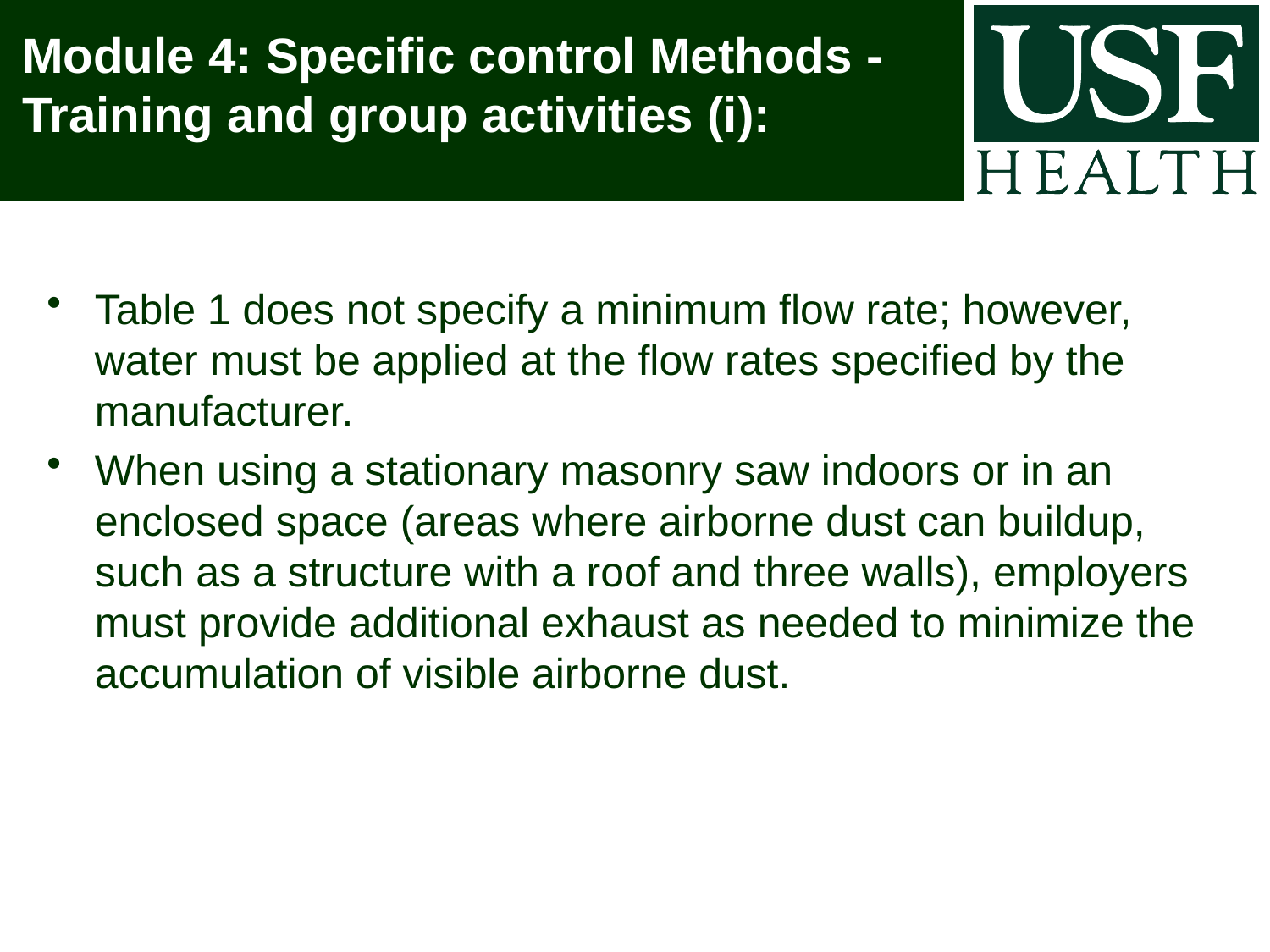

# Module 4: Specific control Methods - Training and group activities (i):
Table 1 does not specify a minimum flow rate; however, water must be applied at the flow rates specified by the manufacturer.
When using a stationary masonry saw indoors or in an enclosed space (areas where airborne dust can buildup, such as a structure with a roof and three walls), employers must provide additional exhaust as needed to minimize the accumulation of visible airborne dust.